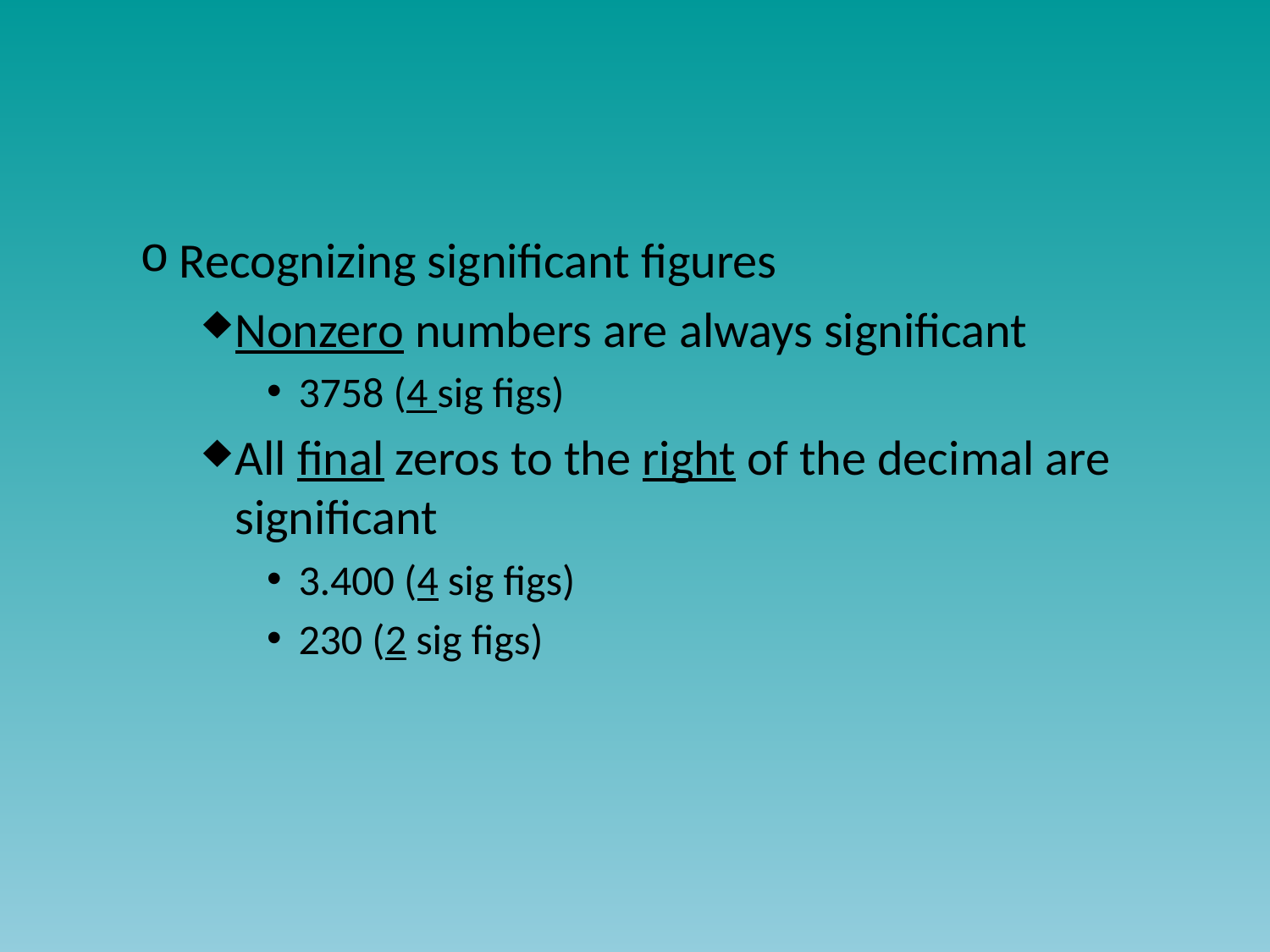

#
Recognizing significant figures
Nonzero numbers are always significant
3758 (4 sig figs)
All final zeros to the right of the decimal are significant
3.400 (4 sig figs)
230 (2 sig figs)